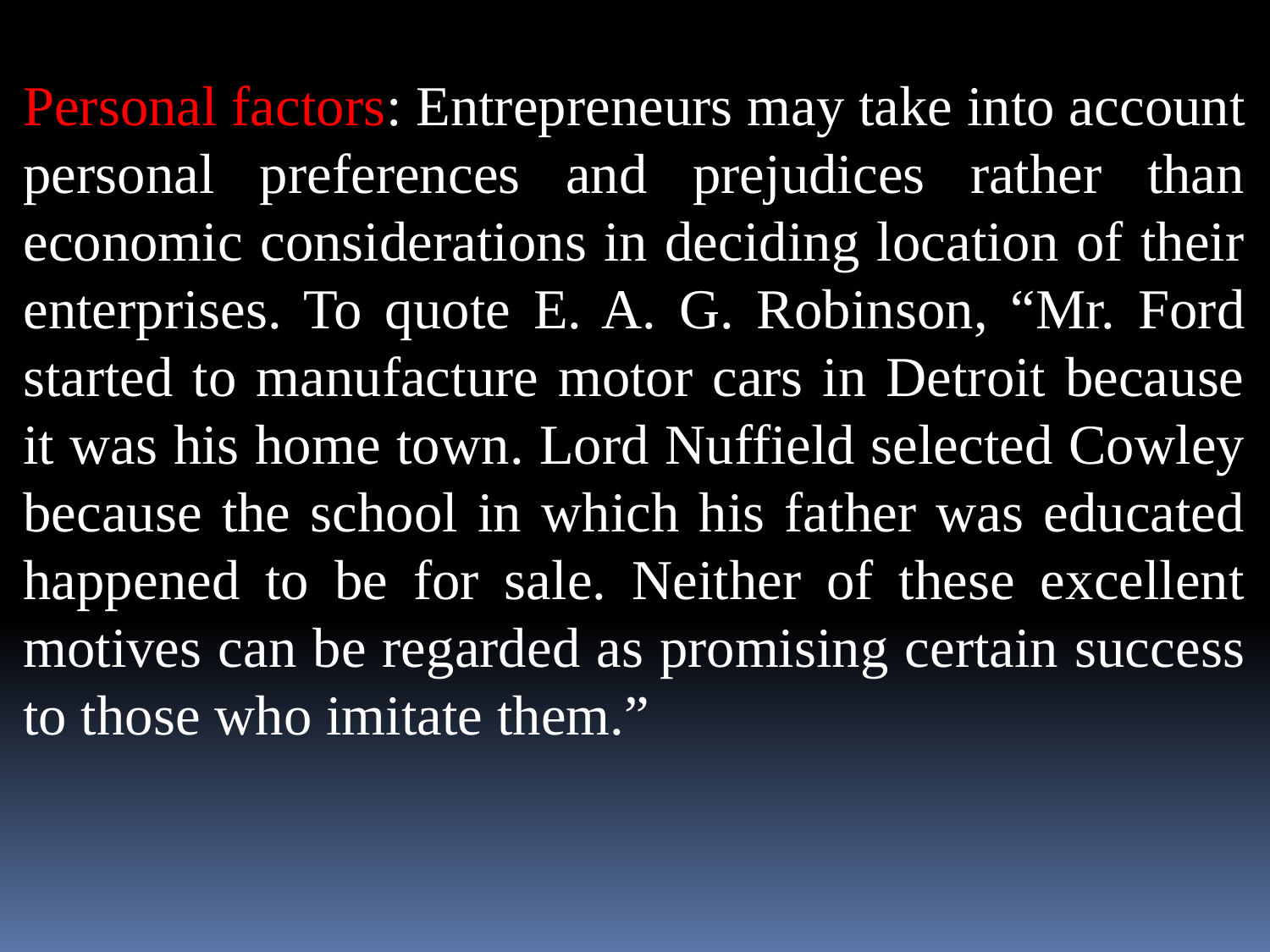

Personal factors: Entrepreneurs may take into account personal preferences and prejudices rather than economic considerations in deciding location of their enterprises. To quote E. A. G. Robinson, “Mr. Ford started to manufacture motor cars in Detroit because it was his home town. Lord Nuffield selected Cowley because the school in which his father was educated happened to be for sale. Neither of these excellent motives can be regarded as promising certain success to those who imitate them.”